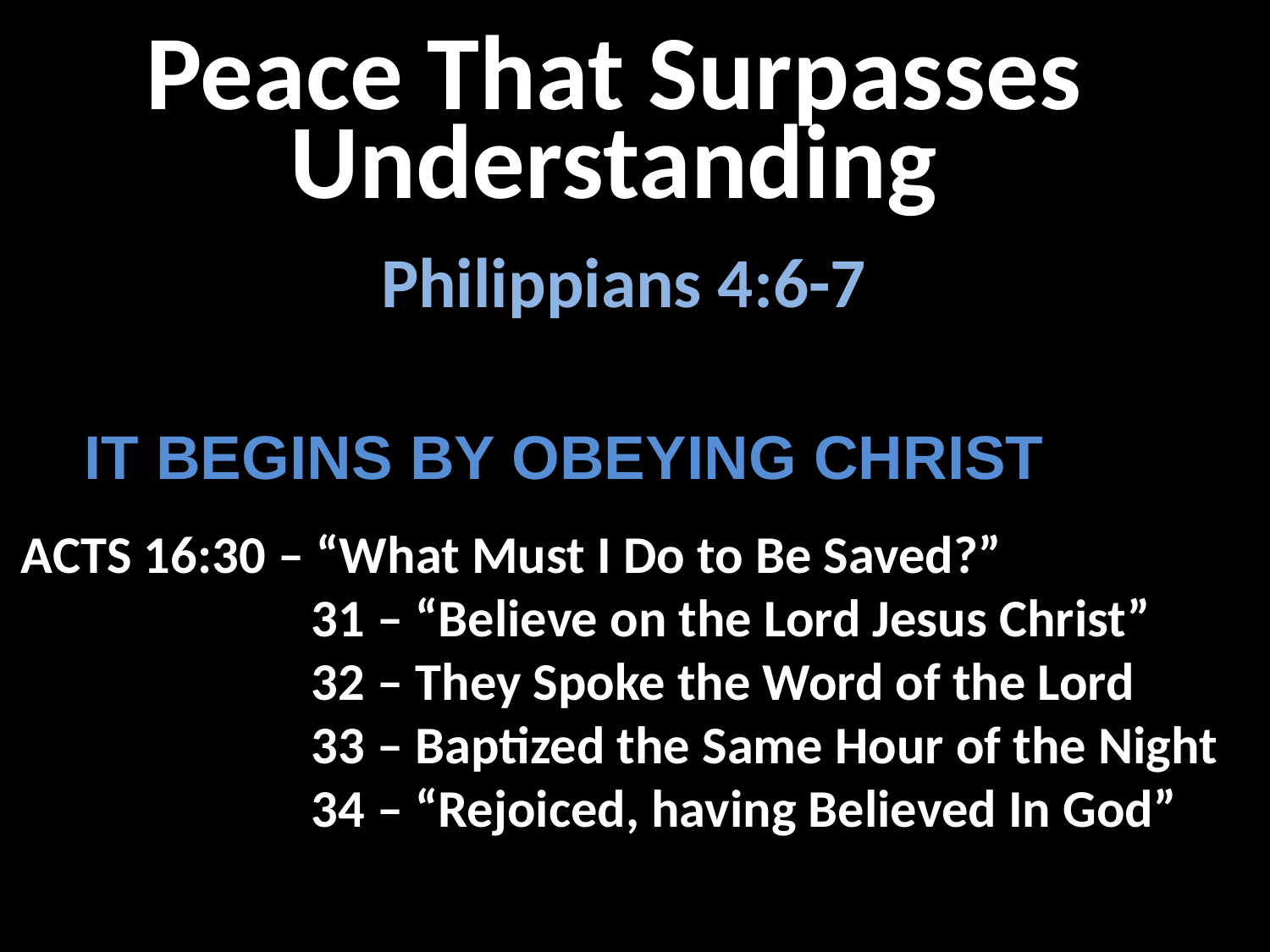

Peace That Surpasses
Understanding
Philippians 4:6-7
IT BEGINS BY OBEYING CHRIST
ACTS 16:30 – “What Must I Do to Be Saved?”
		   31 – “Believe on the Lord Jesus Christ”
		   32 – They Spoke the Word of the Lord
		   33 – Baptized the Same Hour of the Night
		   34 – “Rejoiced, having Believed In God”